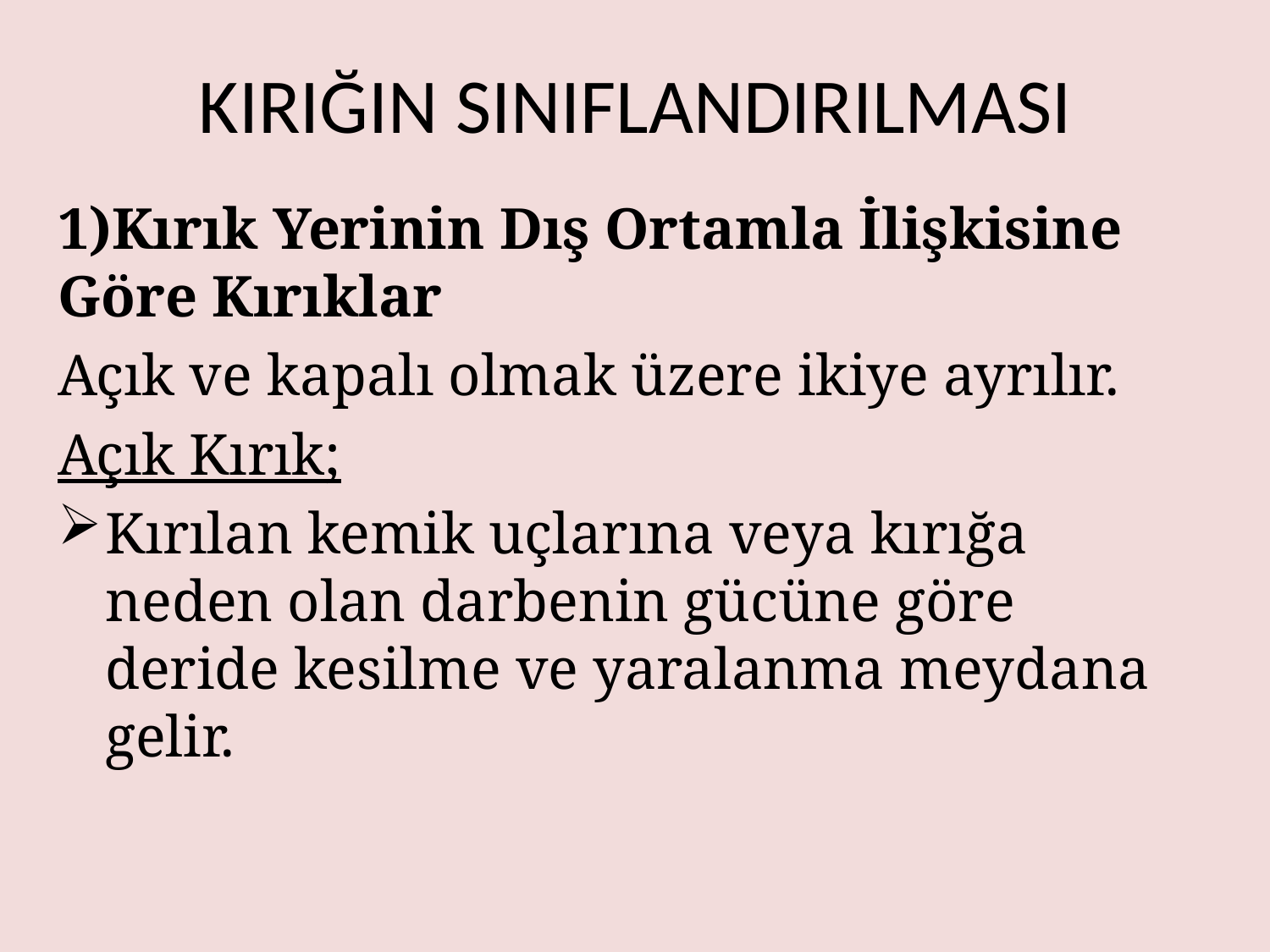

# KIRIĞIN SINIFLANDIRILMASI
1)Kırık Yerinin Dış Ortamla İlişkisine Göre Kırıklar
Açık ve kapalı olmak üzere ikiye ayrılır.
Açık Kırık;
Kırılan kemik uçlarına veya kırığa neden olan darbenin gücüne göre deride kesilme ve yaralanma meydana gelir.